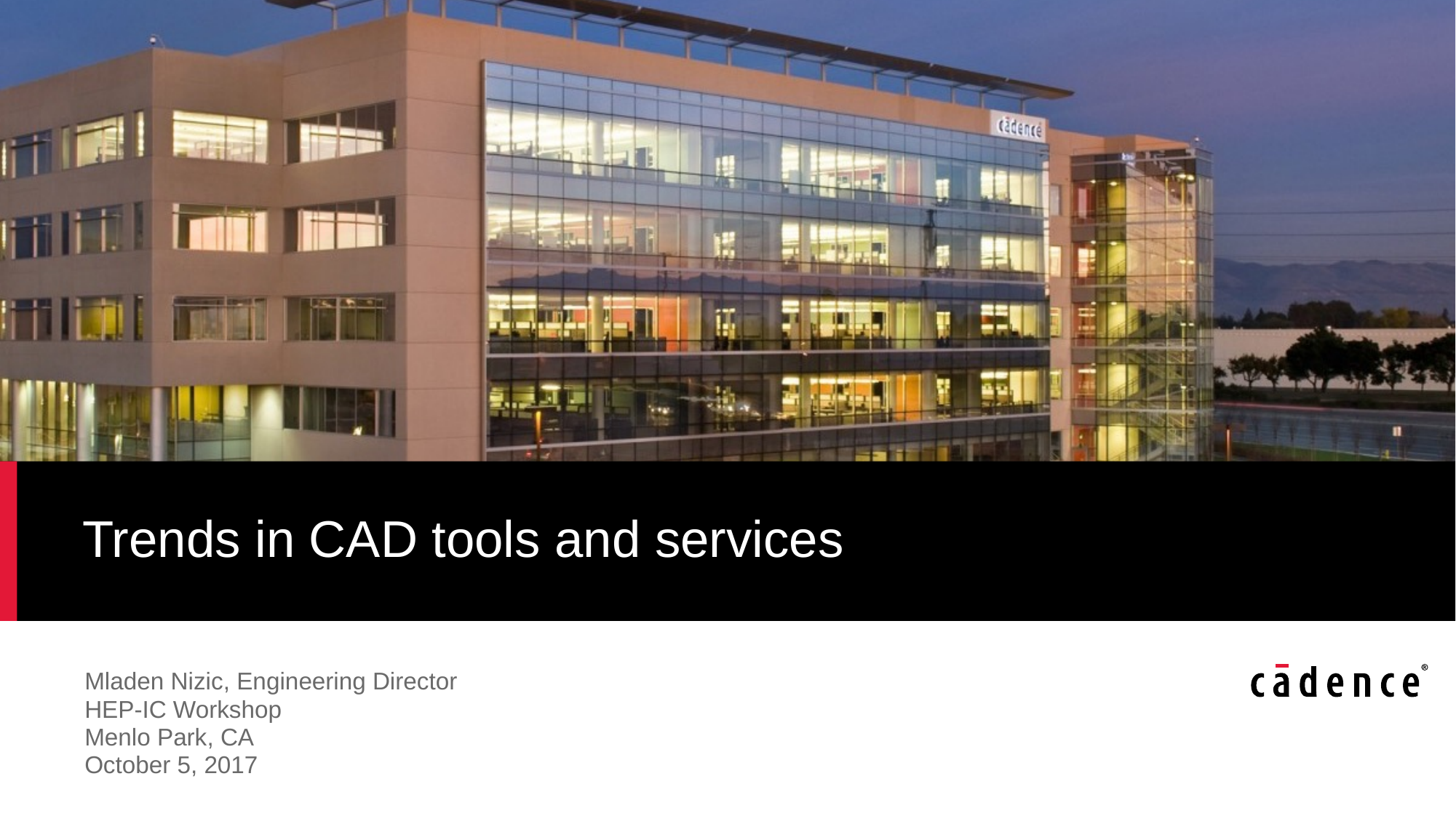

# Trends in CAD tools and services
Mladen Nizic, Engineering Director
HEP-IC Workshop
Menlo Park, CA
October 5, 2017